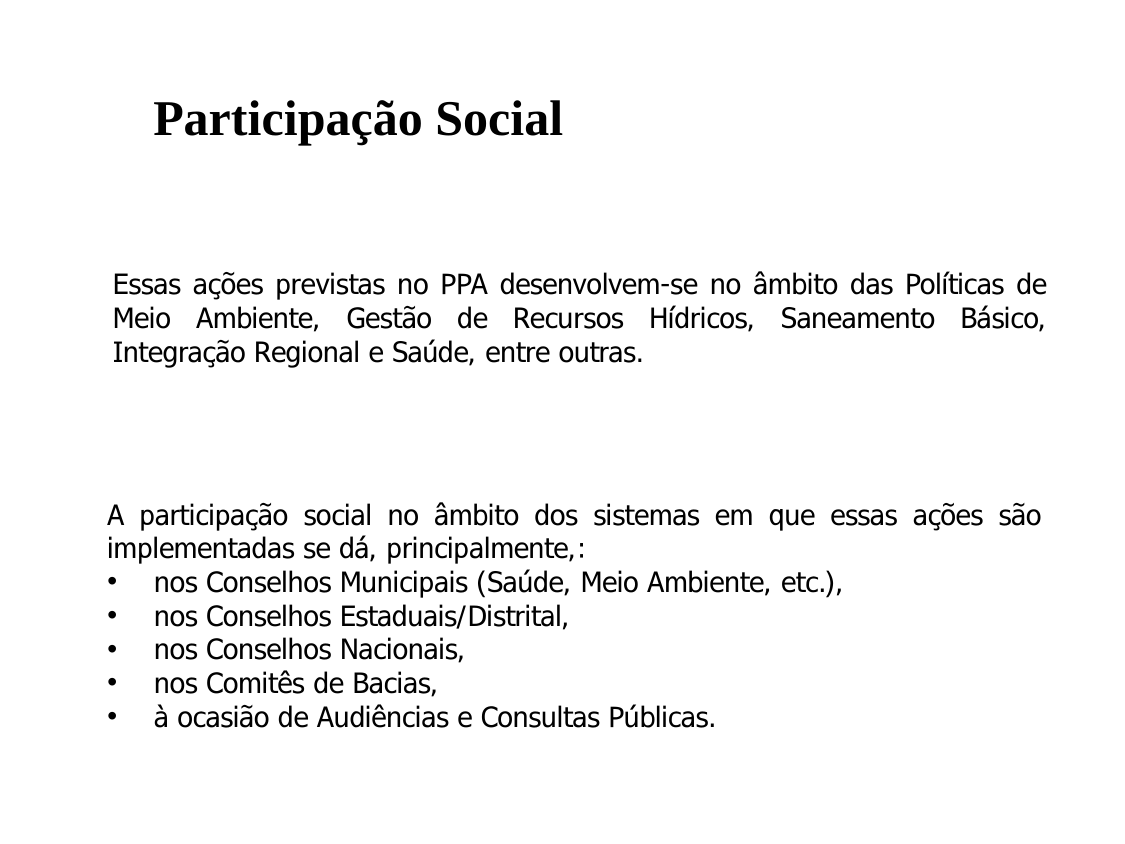

Participação Social
Essas ações previstas no PPA desenvolvem-se no âmbito das Políticas de Meio Ambiente, Gestão de Recursos Hídricos, Saneamento Básico, Integração Regional e Saúde, entre outras.
A participação social no âmbito dos sistemas em que essas ações são implementadas se dá, principalmente,:
nos Conselhos Municipais (Saúde, Meio Ambiente, etc.),
nos Conselhos Estaduais/Distrital,
nos Conselhos Nacionais,
nos Comitês de Bacias,
à ocasião de Audiências e Consultas Públicas.